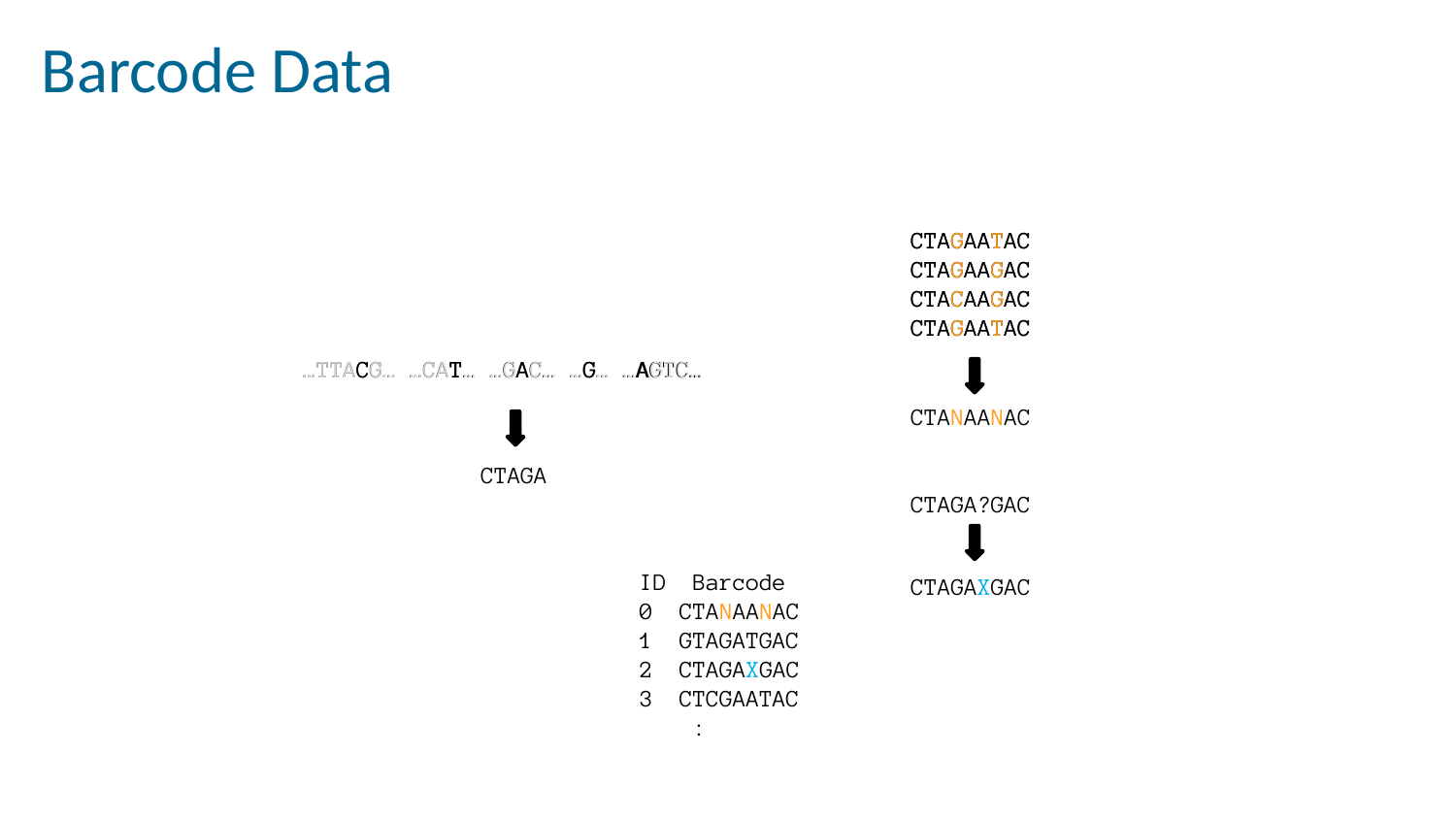

# Barcode Data
CTAGAATAC
CTAGAAGAC
CTACAAGAC
CTAGAATAC
CTAGAATAC
CTAGAAGAC
CTACAAGAC
CTAGAATAC
…TTACG… …CAT… …GAC… …G… …AGTC…
…TTACG… …CAT… …GAC… …G… …AGTC…

CTANAANAC

CTAGA
CTAGA?GAC

ID  Barcode
0  CTANAANAC
1  GTAGATGAC
2  CTAGAXGAC
3  CTCGAATAC
    :
CTAGAXGAC